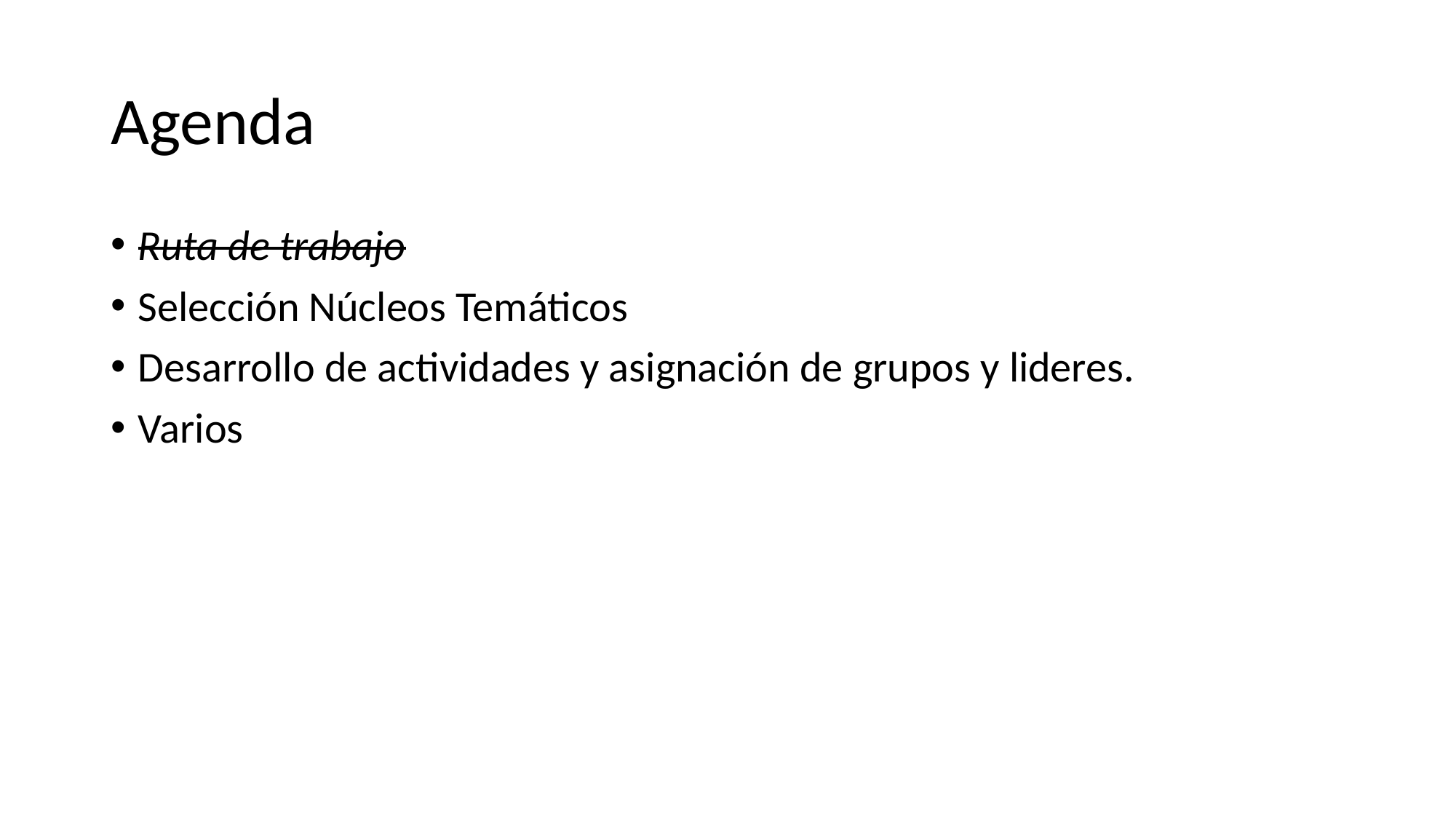

# Agenda
Ruta de trabajo
Selección Núcleos Temáticos
Desarrollo de actividades y asignación de grupos y lideres.
Varios